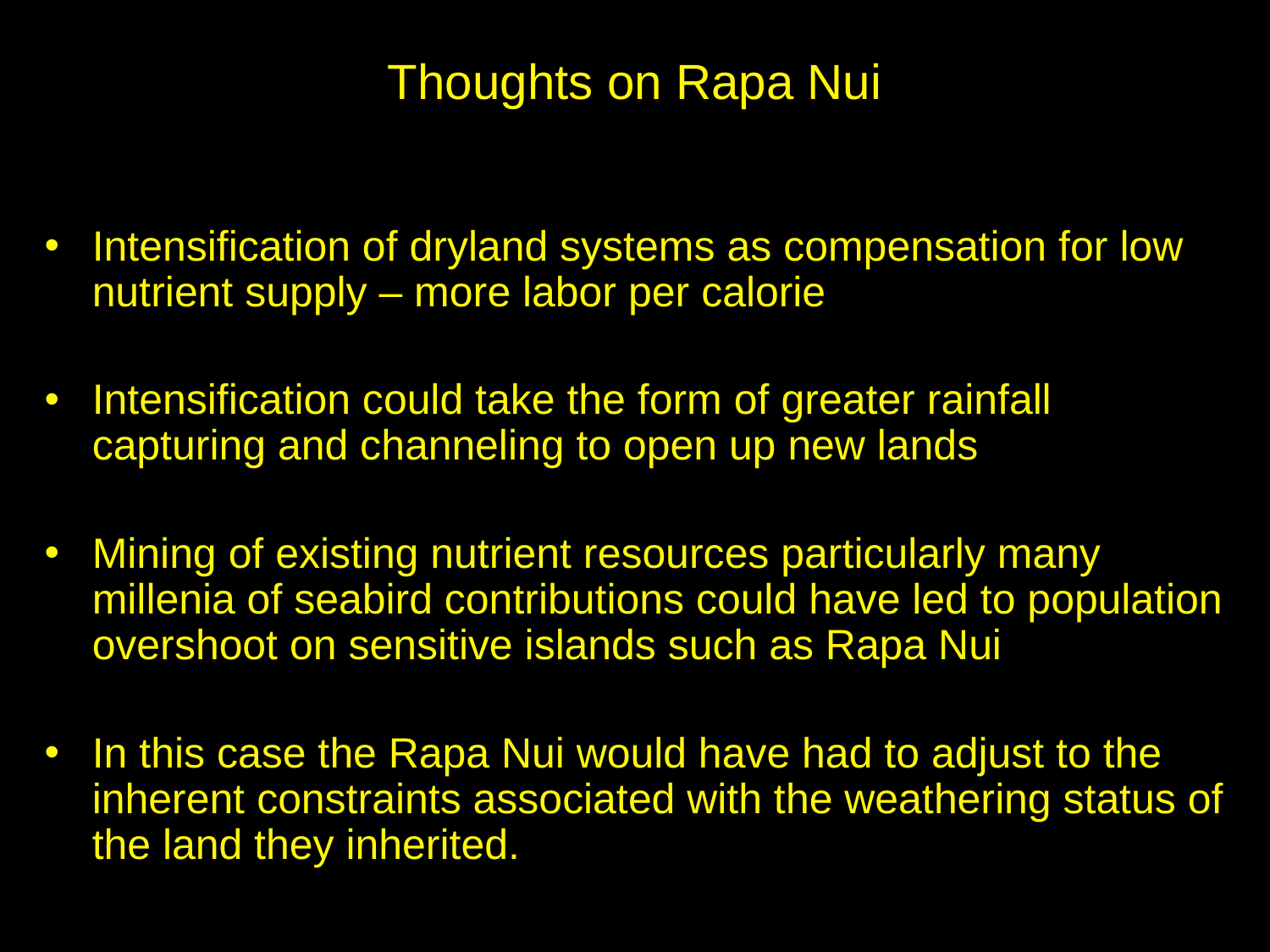

# Thoughts on Rapa Nui

Intensification of dryland systems as compensation for low nutrient supply – more labor per calorie

Intensification could take the form of greater rainfall capturing and channeling to open up new lands

Mining of existing nutrient resources particularly many millenia of seabird contributions could have led to population overshoot on sensitive islands such as Rapa Nui

In this case the Rapa Nui would have had to adjust to the inherent constraints associated with the weathering status of the land they inherited.